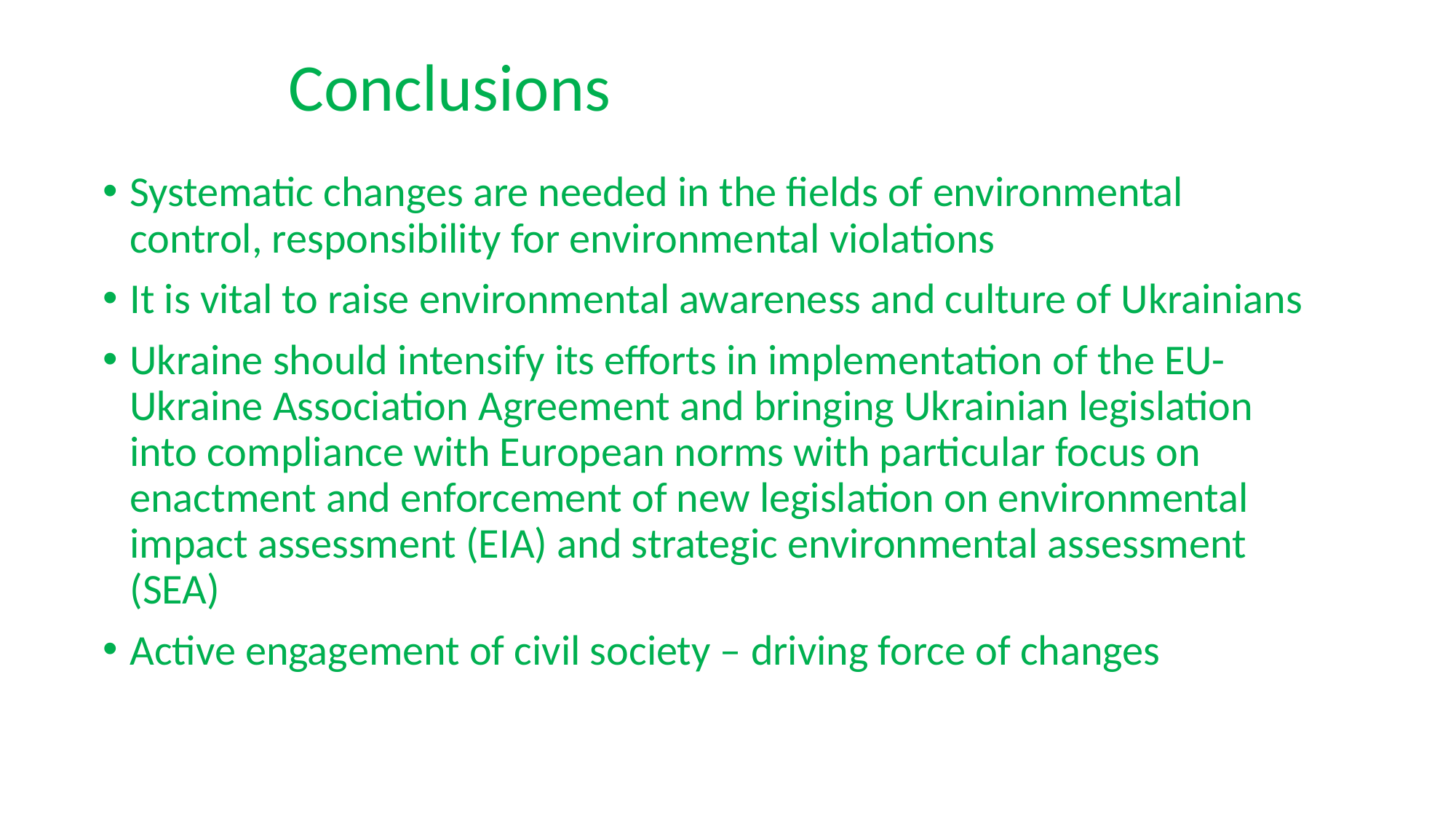

# Conclusions
Systematic changes are needed in the fields of environmental control, responsibility for environmental violations
It is vital to raise environmental awareness and culture of Ukrainians
Ukraine should intensify its efforts in implementation of the EU-Ukraine Association Agreement and bringing Ukrainian legislation into compliance with European norms with particular focus on enactment and enforcement of new legislation on environmental impact assessment (EIA) and strategic environmental assessment (SEA)
Active engagement of civil society – driving force of changes